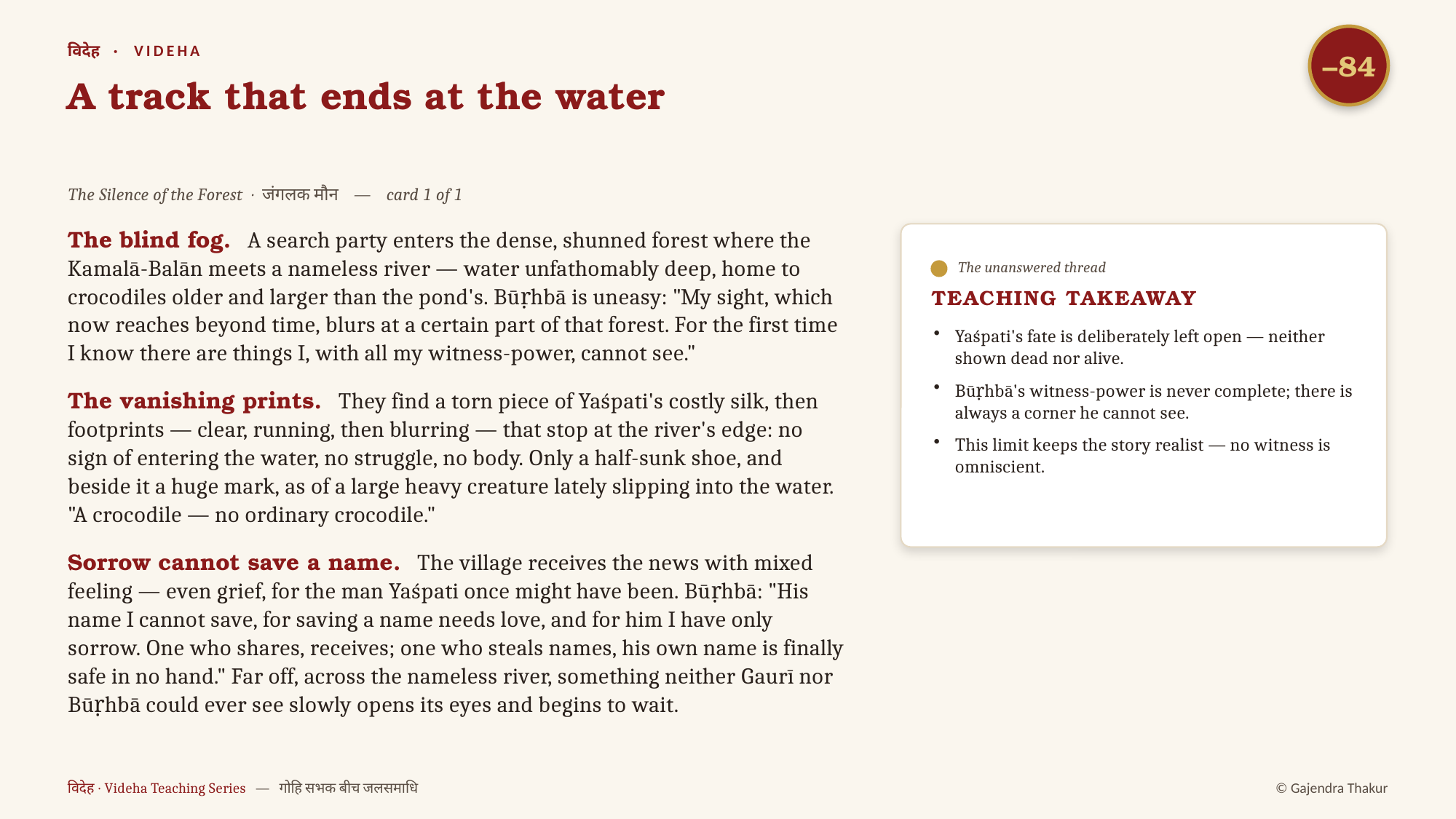

−84
विदेह  ·  VIDEHA
A track that ends at the water
The Silence of the Forest  ·  जंगलक मौन    —    card 1 of 1
The blind fog.  A search party enters the dense, shunned forest where the Kamalā-Balān meets a nameless river — water unfathomably deep, home to crocodiles older and larger than the pond's. Būṛhbā is uneasy: "My sight, which now reaches beyond time, blurs at a certain part of that forest. For the first time I know there are things I, with all my witness-power, cannot see."
The vanishing prints.  They find a torn piece of Yaśpati's costly silk, then footprints — clear, running, then blurring — that stop at the river's edge: no sign of entering the water, no struggle, no body. Only a half-sunk shoe, and beside it a huge mark, as of a large heavy creature lately slipping into the water. "A crocodile — no ordinary crocodile."
Sorrow cannot save a name.  The village receives the news with mixed feeling — even grief, for the man Yaśpati once might have been. Būṛhbā: "His name I cannot save, for saving a name needs love, and for him I have only sorrow. One who shares, receives; one who steals names, his own name is finally safe in no hand." Far off, across the nameless river, something neither Gaurī nor Būṛhbā could ever see slowly opens its eyes and begins to wait.

The unanswered thread

TEACHING TAKEAWAY
Yaśpati's fate is deliberately left open — neither shown dead nor alive.
Būṛhbā's witness-power is never complete; there is always a corner he cannot see.
This limit keeps the story realist — no witness is omniscient.
विदेह · Videha Teaching Series   —   गोहि सभक बीच जलसमाधि
© Gajendra Thakur